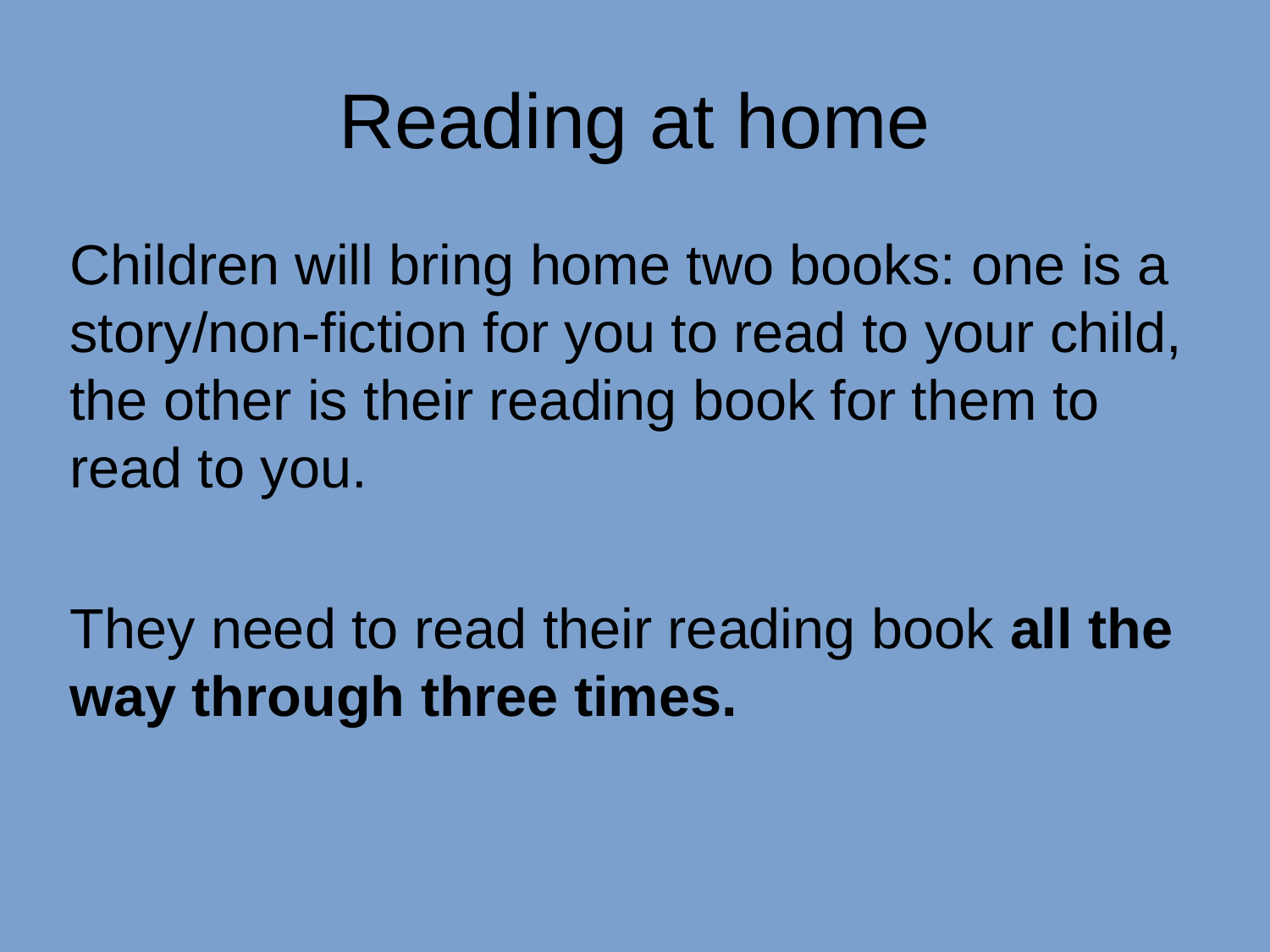

Reading at home
Children will bring home two books: one is a story/non-fiction for you to read to your child, the other is their reading book for them to read to you.

They need to read their reading book all the way through three times.